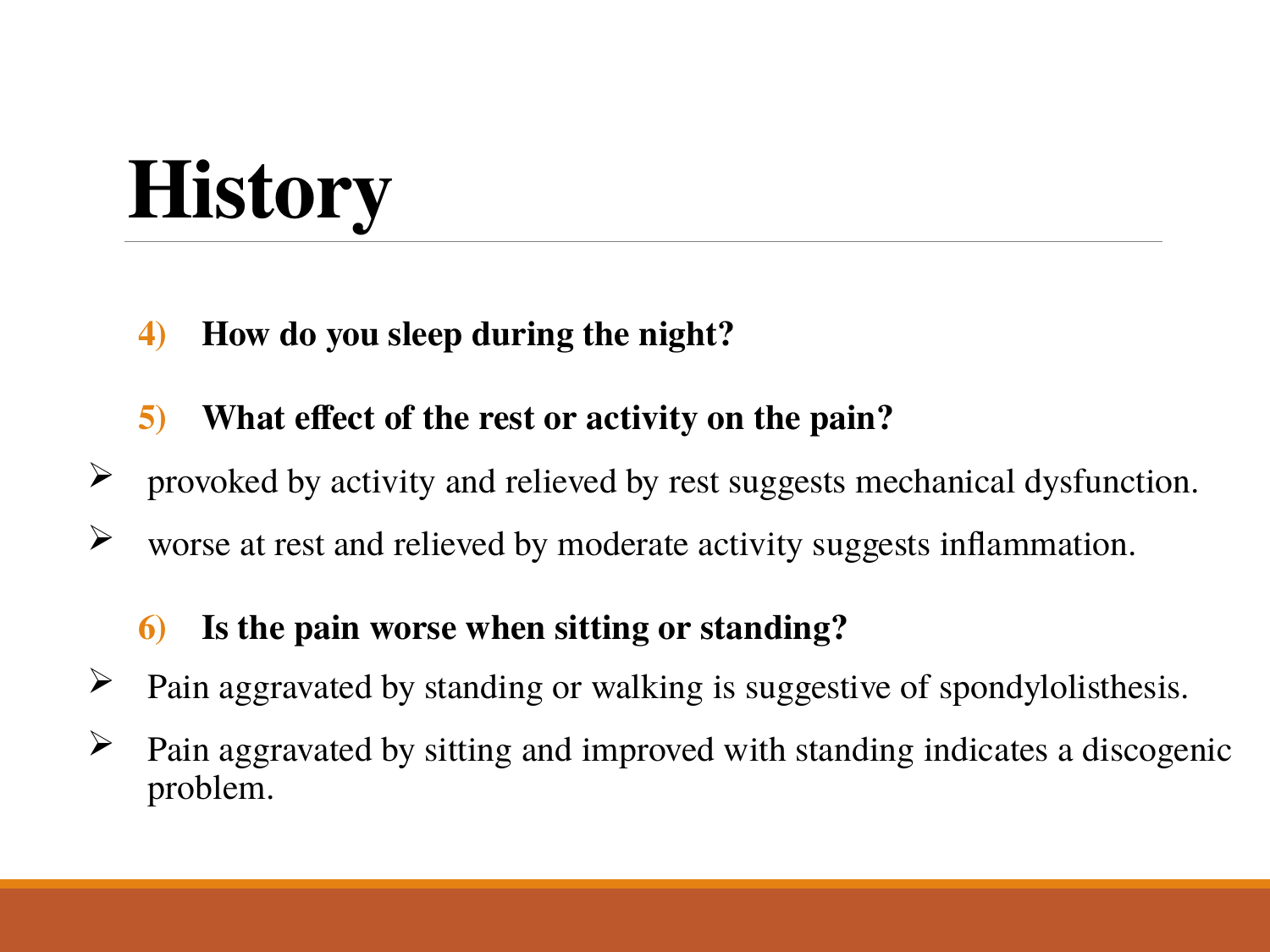

# History
How do you sleep during the night?
What effect of the rest or activity on the pain?
provoked by activity and relieved by rest suggests mechanical dysfunction.
worse at rest and relieved by moderate activity suggests inflammation.
Is the pain worse when sitting or standing?
Pain aggravated by standing or walking is suggestive of spondylolisthesis.
Pain aggravated by sitting and improved with standing indicates a discogenic problem.